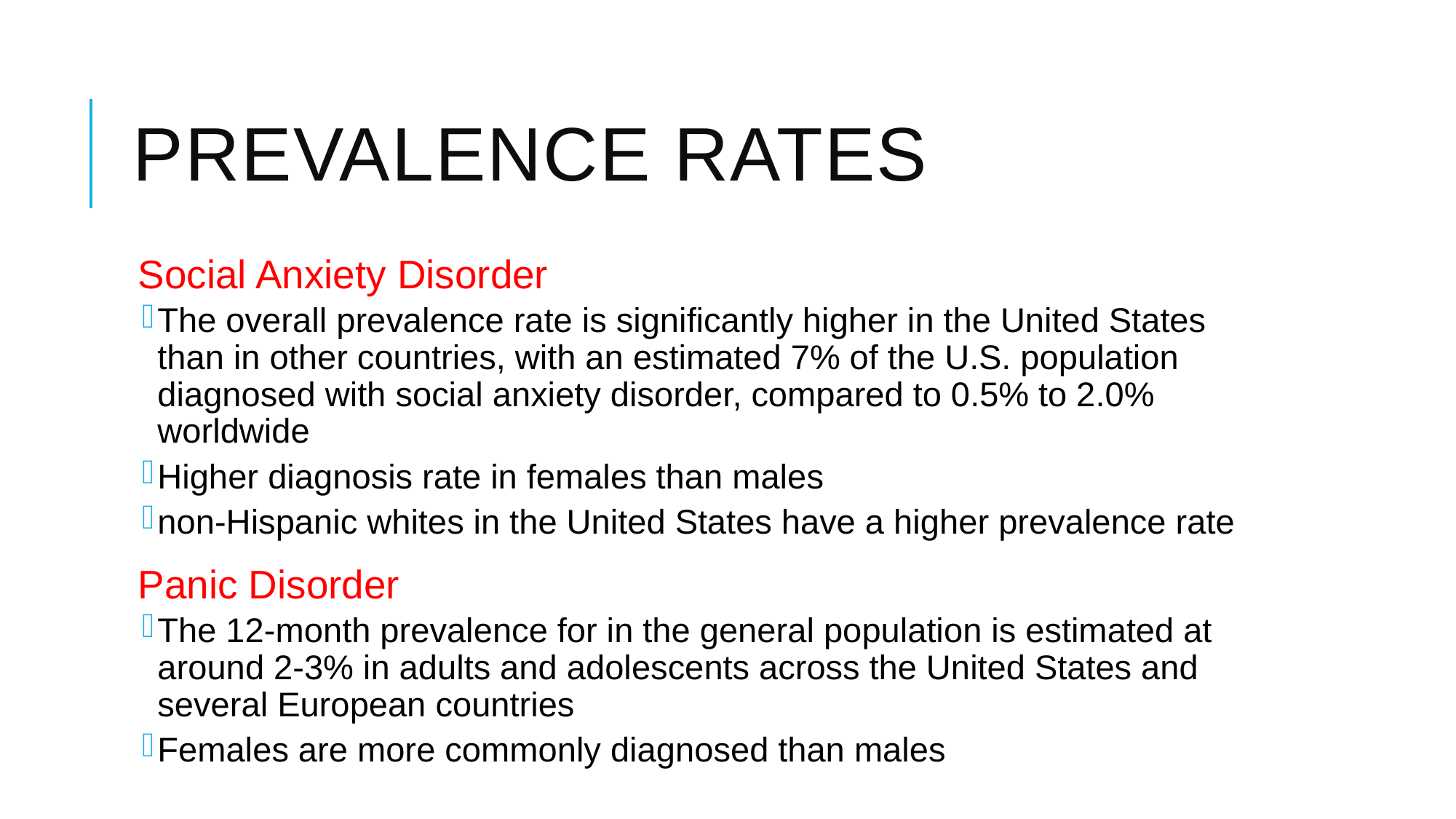

# Prevalence rates
Social Anxiety Disorder
The overall prevalence rate is significantly higher in the United States than in other countries, with an estimated 7% of the U.S. population diagnosed with social anxiety disorder, compared to 0.5% to 2.0% worldwide
Higher diagnosis rate in females than males
non-Hispanic whites in the United States have a higher prevalence rate
Panic Disorder
The 12-month prevalence for in the general population is estimated at around 2-3% in adults and adolescents across the United States and several European countries
Females are more commonly diagnosed than males